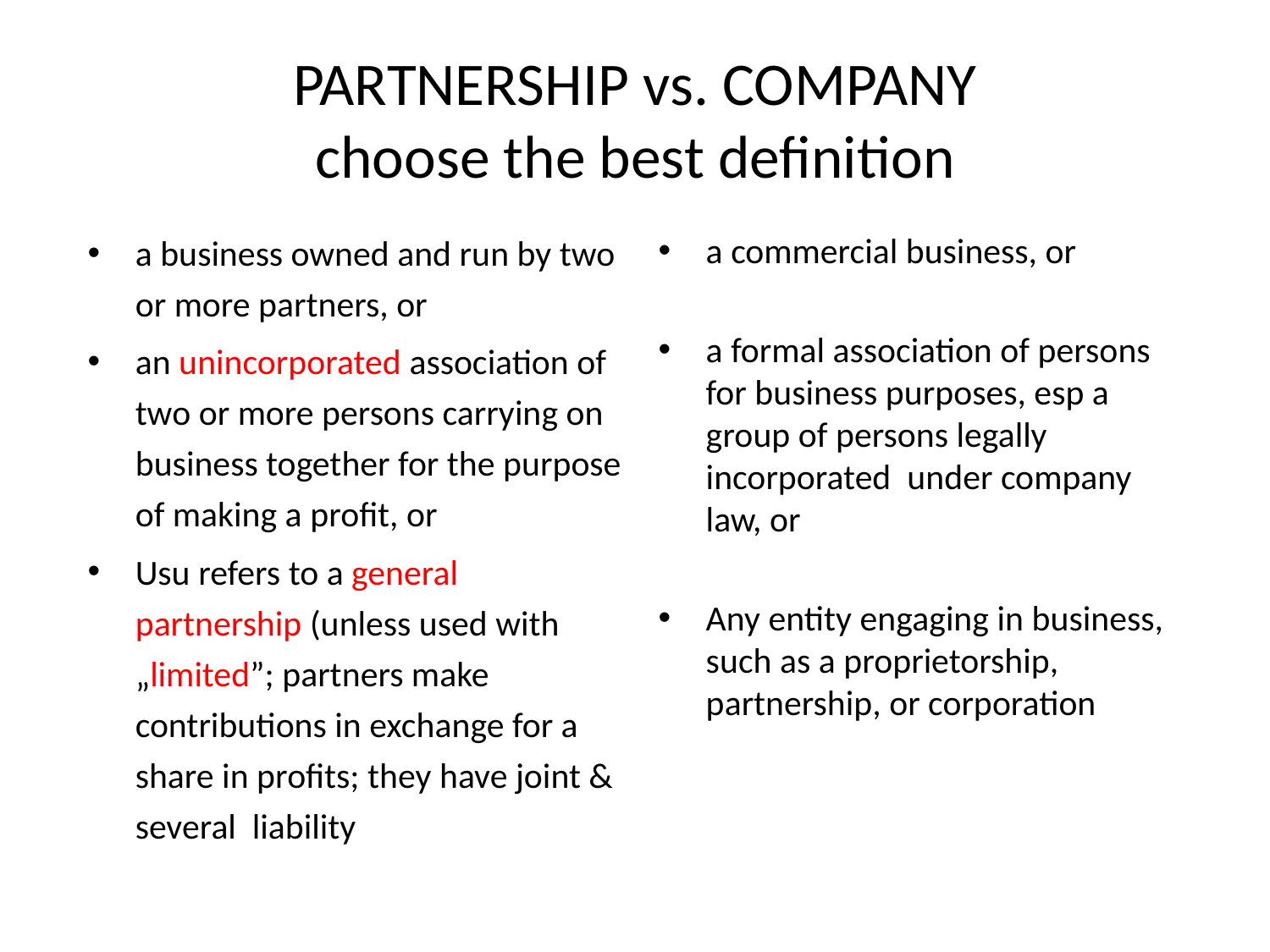

# PARTNERSHIP vs. COMPANY choose the best definition
a business owned and run by two or more partners, or
an unincorporated association of two or more persons carrying on business together for the purpose of making a profit, or
Usu refers to a general partnership (unless used with „limited”; partners make contributions in exchange for a share in profits; they have joint & several  liability
a commercial business, or

a formal association of persons for business purposes, esp a group of persons legally incorporated  under company law, or

Any entity engaging in business, such as a proprietorship, partnership, or corporation